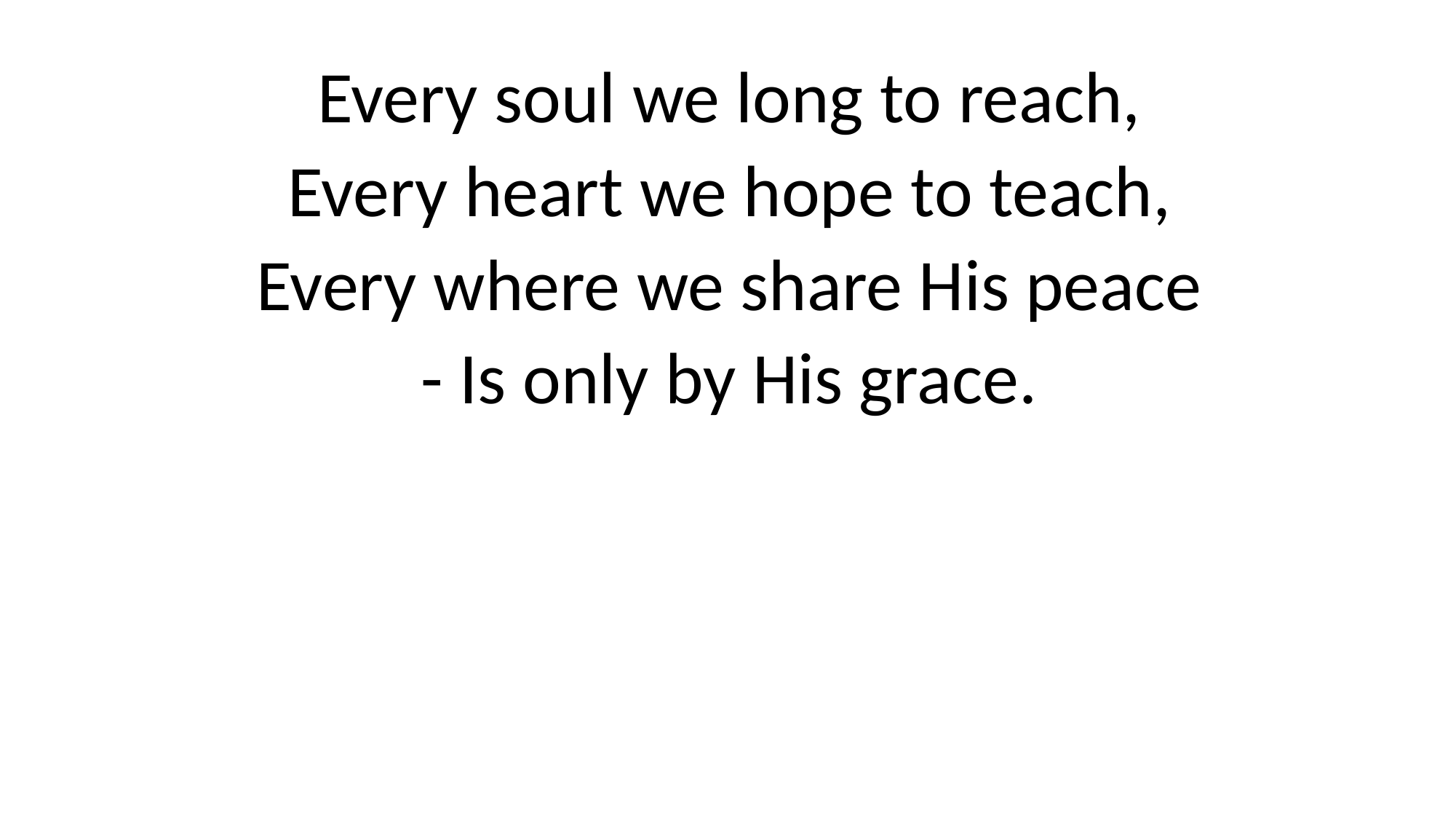

Every soul we long to reach,
Every heart we hope to teach,
Every where we share His peace
- Is only by His grace.